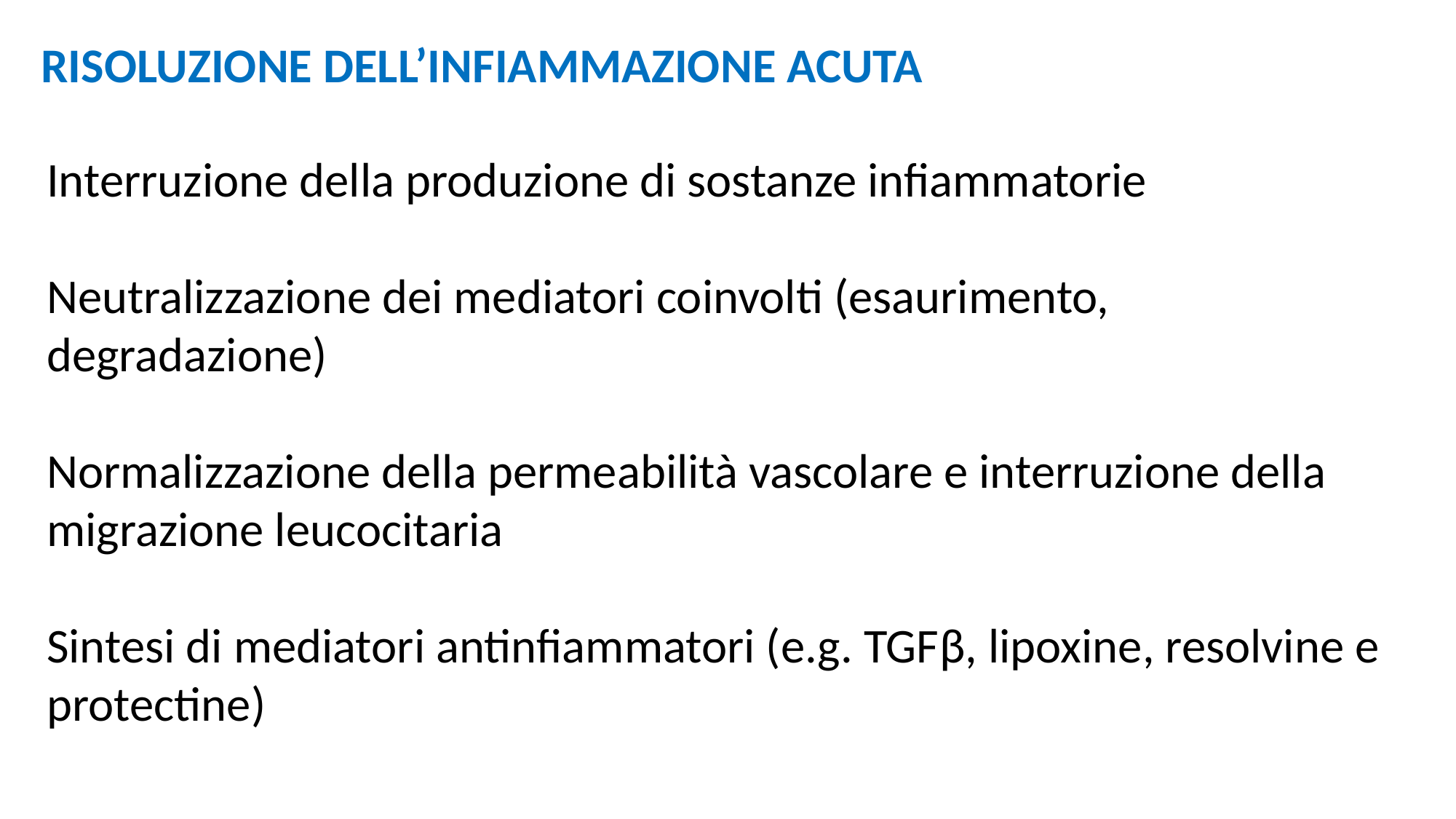

RISOLUZIONE DELL’INFIAMMAZIONE ACUTA
Interruzione della produzione di sostanze infiammatorie

Neutralizzazione dei mediatori coinvolti (esaurimento, degradazione)

Normalizzazione della permeabilità vascolare e interruzione della migrazione leucocitaria

Sintesi di mediatori antinfiammatori (e.g. TGFβ, lipoxine, resolvine e protectine)